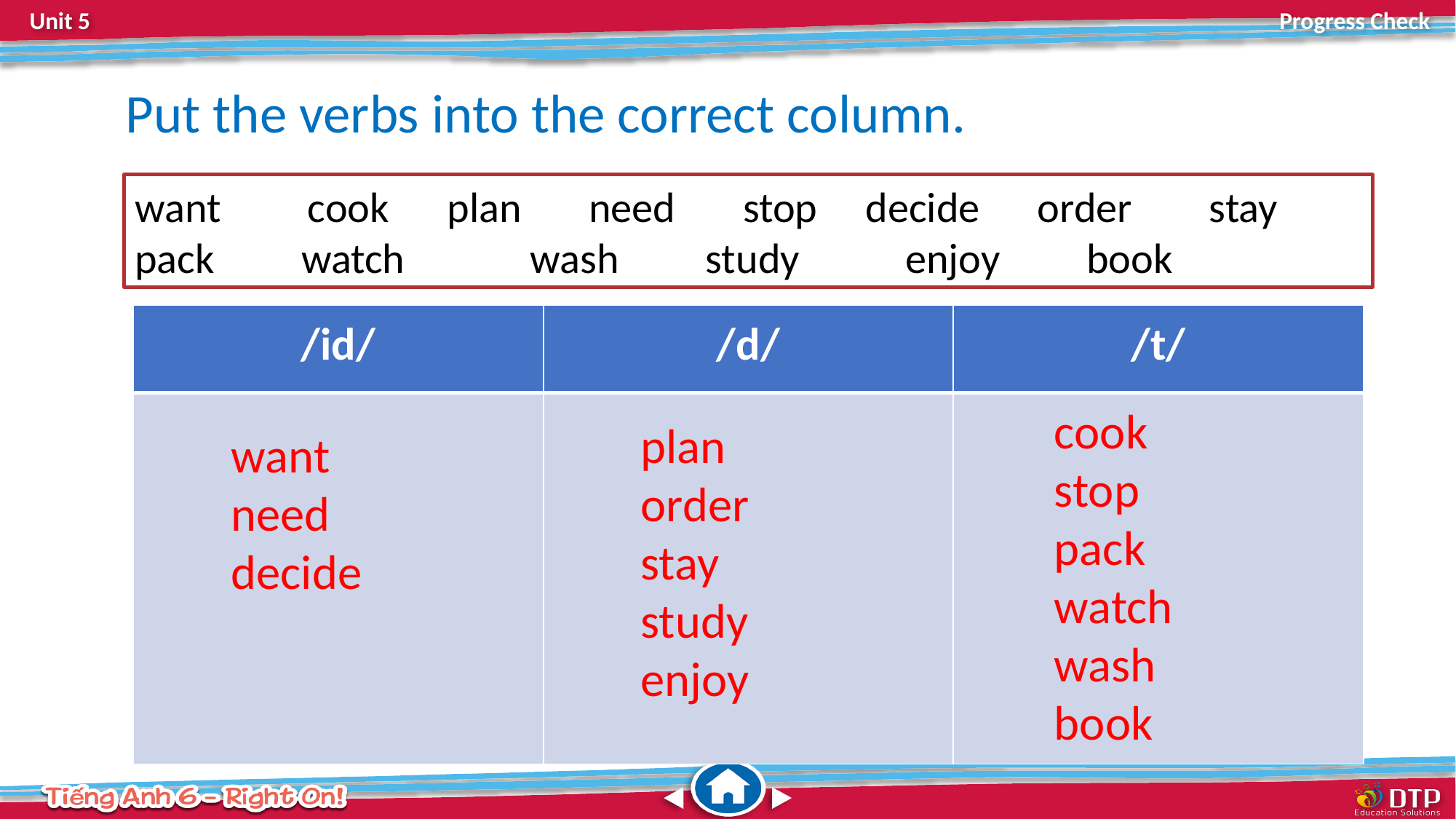

Put the verbs into the correct column.
want         cook      plan       need       stop     decide      order        stay      pack         watch             wash         study           enjoy         book
| /id/ | /d/ | /t/ |
| --- | --- | --- |
|  |  |  |
cook
stop
pack
watch
wash
book
plan
order
stay
study
enjoy
want
need
decide